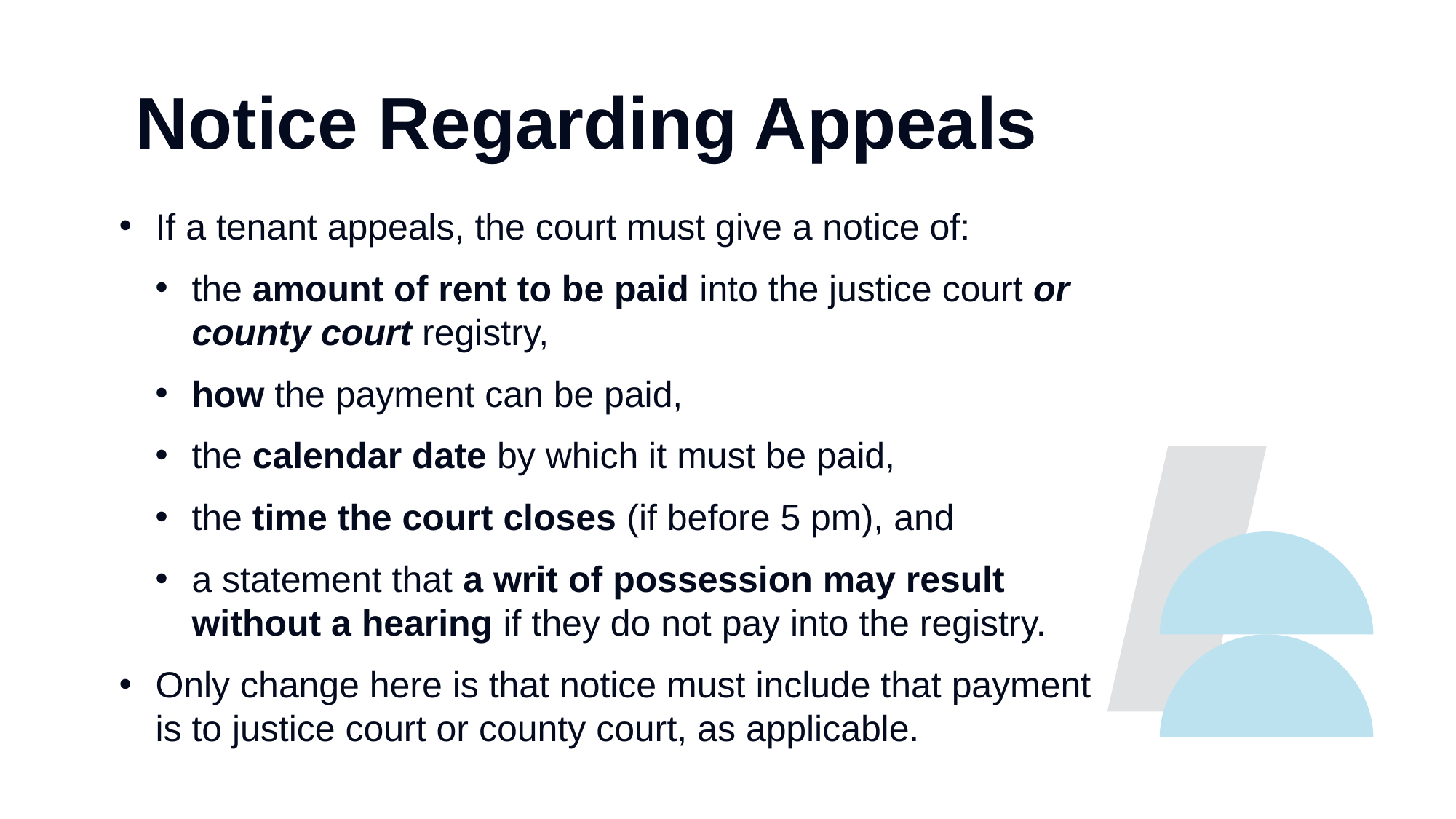

Notice Regarding Appeals
If a tenant appeals, the court must give a notice of:
the amount of rent to be paid into the justice court or county court registry,
how the payment can be paid,
the calendar date by which it must be paid,
the time the court closes (if before 5 pm), and
a statement that a writ of possession may result without a hearing if they do not pay into the registry.
Only change here is that notice must include that payment is to justice court or county court, as applicable.